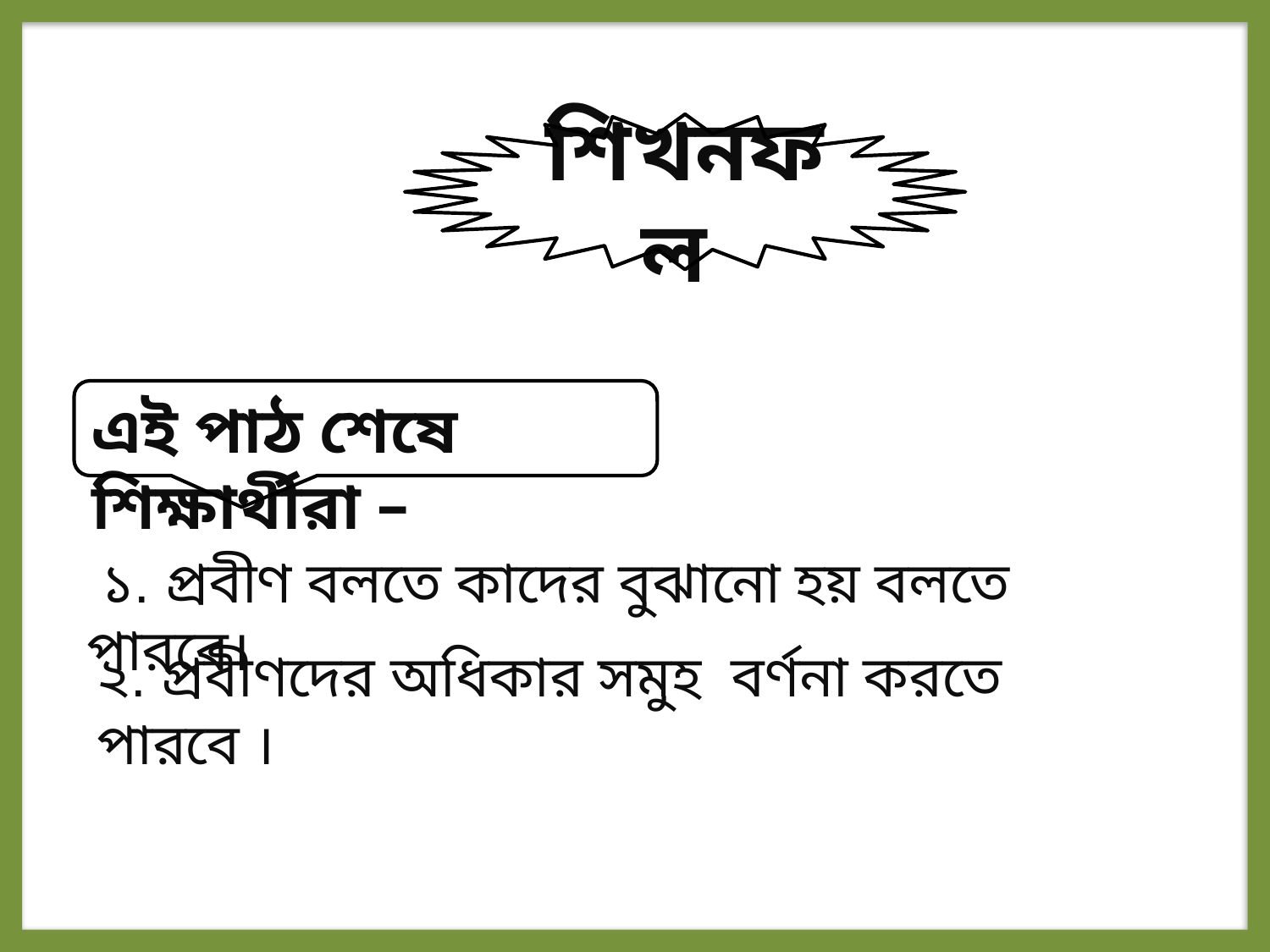

শিখনফল

এই পাঠ শেষে শিক্ষার্থীরা –

 ১. প্রবীণ বলতে কাদের বুঝানো হয় বলতে পারবে।
২. প্রবীণদের অধিকার সমুহ  বর্ণনা করতে পারবে ।